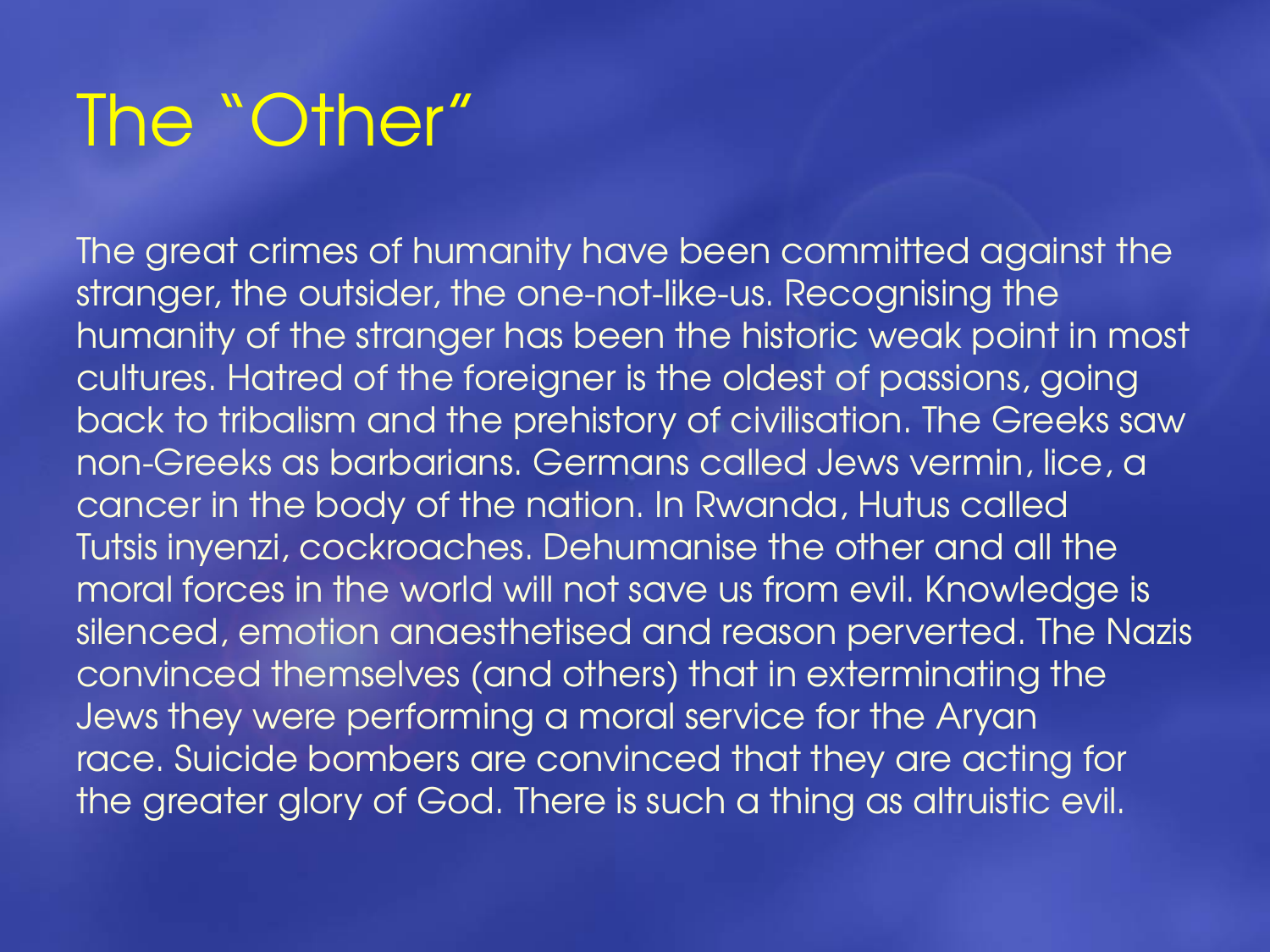

# The “Other”
The great crimes of humanity have been committed against the stranger, the outsider, the one-not-like-us. Recognising the humanity of the stranger has been the historic weak point in most cultures. Hatred of the foreigner is the oldest of passions, going back to tribalism and the prehistory of civilisation. The Greeks saw non-Greeks as barbarians. Germans called Jews vermin, lice, a cancer in the body of the nation. In Rwanda, Hutus called Tutsis inyenzi, cockroaches. Dehumanise the other and all the moral forces in the world will not save us from evil. Knowledge is silenced, emotion anaesthetised and reason perverted. The Nazis convinced themselves (and others) that in exterminating the Jews they were performing a moral service for the Aryan race. Suicide bombers are convinced that they are acting for the greater glory of God. There is such a thing as altruistic evil.